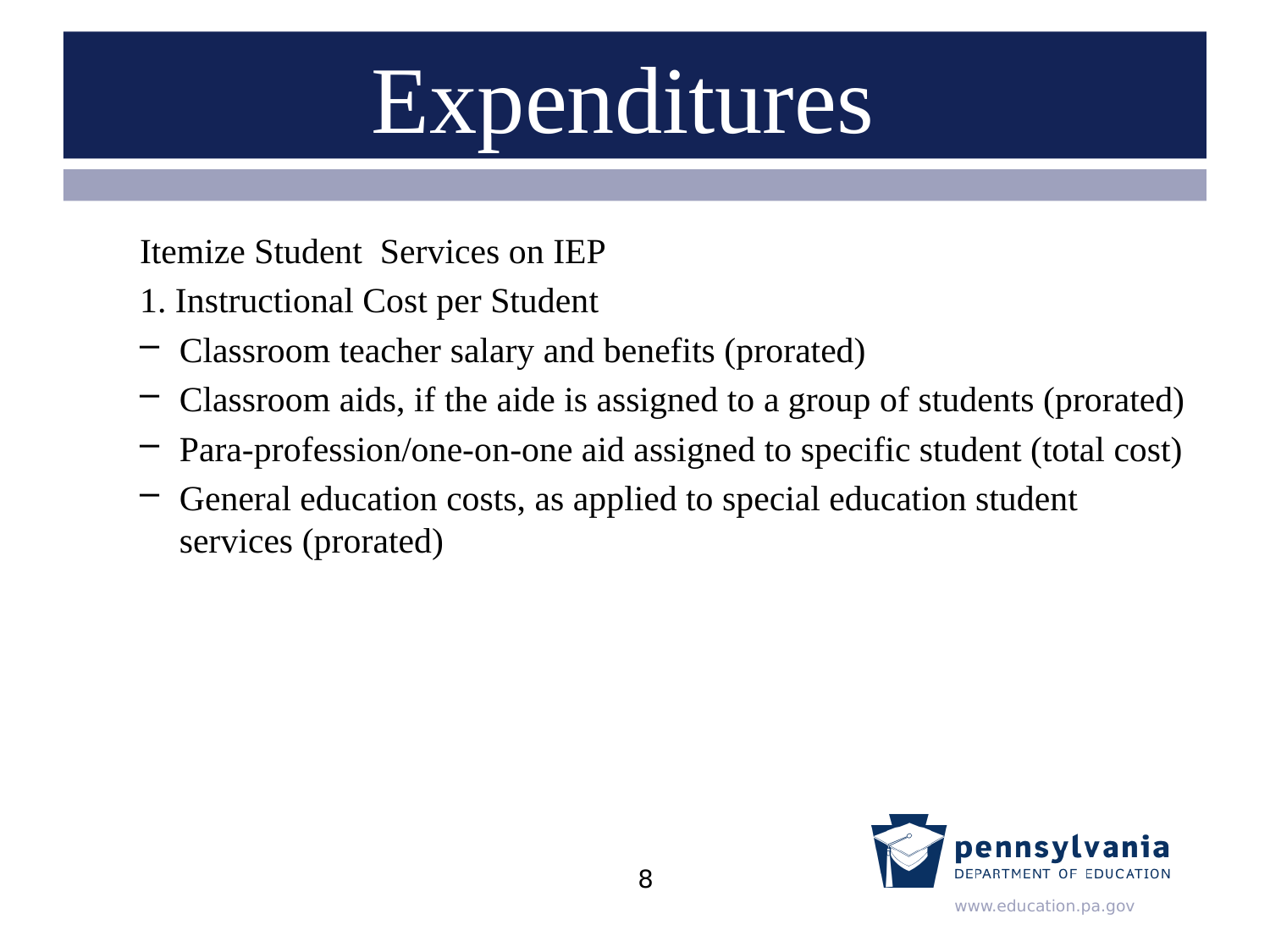

# Expenditures
Itemize Student  Services on IEP
1. Instructional Cost per Student
Classroom teacher salary and benefits (prorated)
Classroom aids, if the aide is assigned to a group of students (prorated)
Para-profession/one-on-one aid assigned to specific student (total cost)
General education costs, as applied to special education student services (prorated)

8